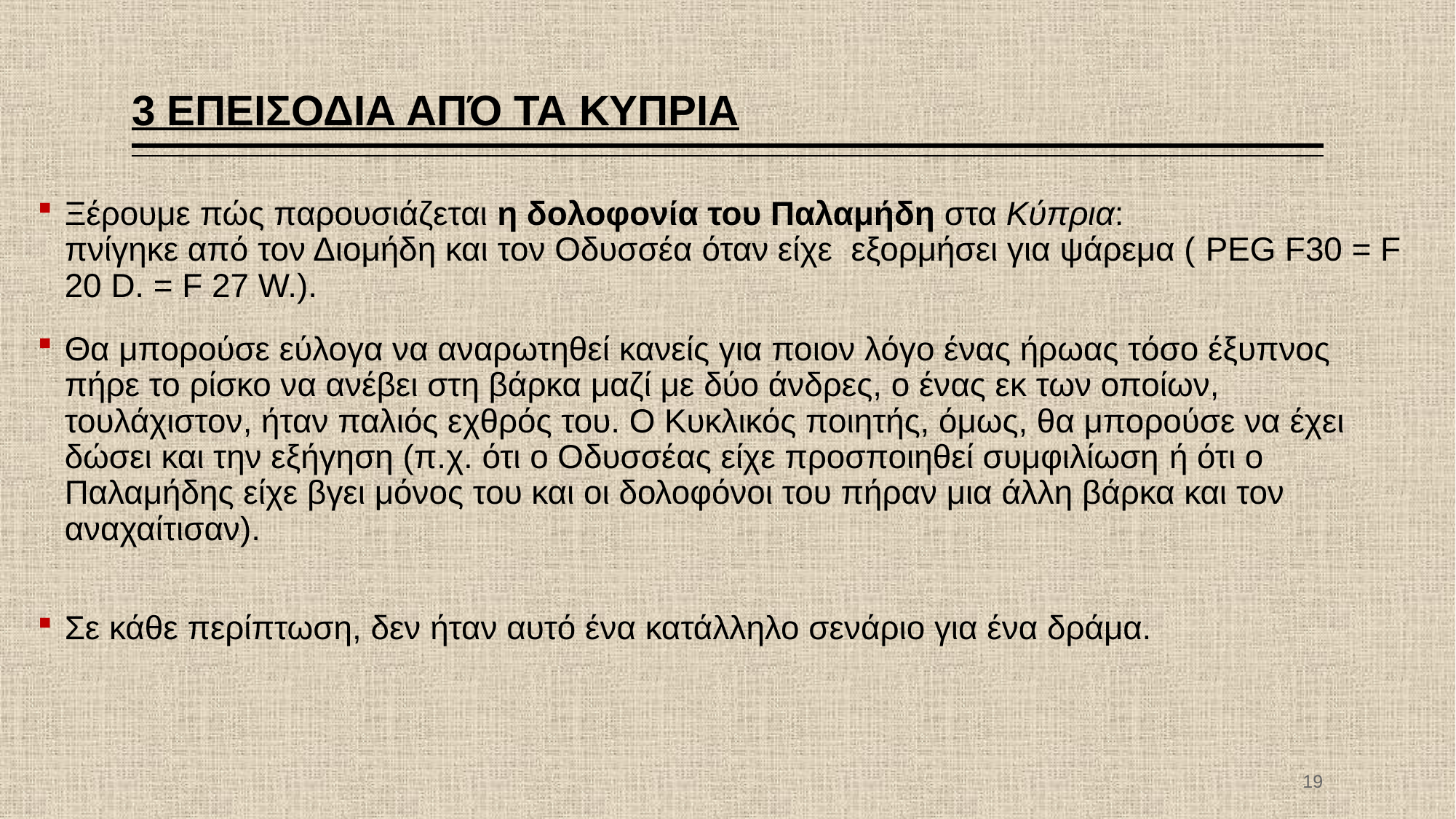

# 3 ΕΠΕΙΣΟΔΙΑ ΑΠΌ ΤΑ ΚΥΠΡΙΑ
Ξέρουμε πώς παρουσιάζεται η δολοφονία του Παλαμήδη στα Κύπρια:
πνίγηκε από τον Διομήδη και τον Οδυσσέα όταν είχε  εξορμήσει για ψάρεμα ( PEG F30 = F 20 D. = F 27 W.).
Θα μπορούσε εύλογα να αναρωτηθεί κανείς για ποιον λόγο ένας ήρωας τόσο έξυπνος πήρε το ρίσκο να ανέβει στη βάρκα μαζί με δύο άνδρες, ο ένας εκ των οποίων, τουλάχιστον, ήταν παλιός εχθρός του. Ο Κυκλικός ποιητής, όμως, θα μπορούσε να έχει δώσει και την εξήγηση (π.χ. ότι ο Οδυσσέας είχε προσποιηθεί συμφιλίωση ή ότι ο Παλαμήδης είχε βγει μόνος του και οι δολοφόνοι του πήραν μια άλλη βάρκα και τον αναχαίτισαν).
Σε κάθε περίπτωση, δεν ήταν αυτό ένα κατάλληλο σενάριο για ένα δράμα.
19